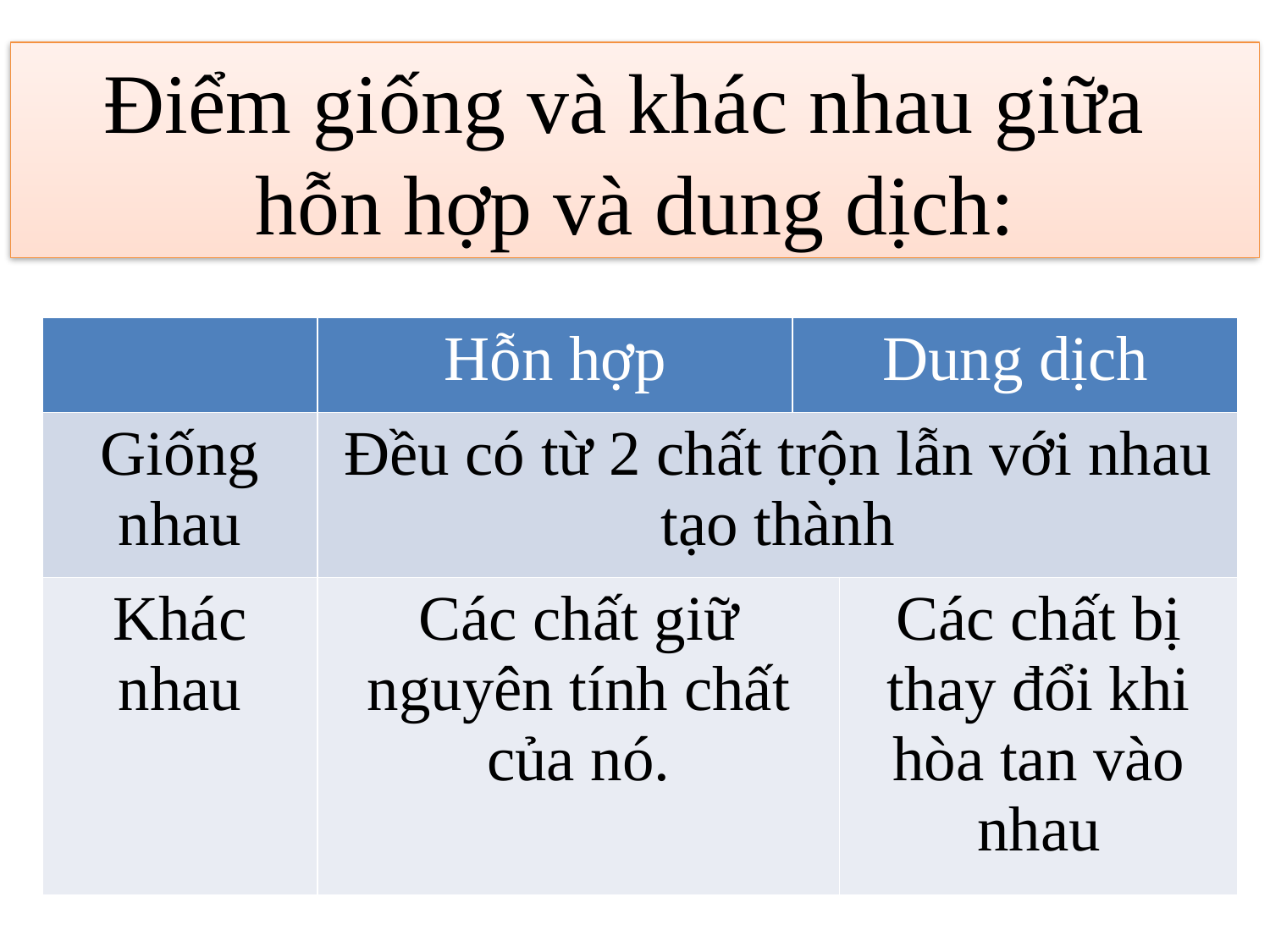

Điểm giống và khác nhau giữa
hỗn hợp và dung dịch:
|  | Hỗn hợp | Dung dịch |  |
| --- | --- | --- | --- |
| Giống nhau | Đều có từ 2 chất trộn lẫn với nhau tạo thành |  |  |
| Khác nhau | Các chất giữ nguyên tính chất của nó. |  | Các chất bị thay đổi khi hòa tan vào nhau |